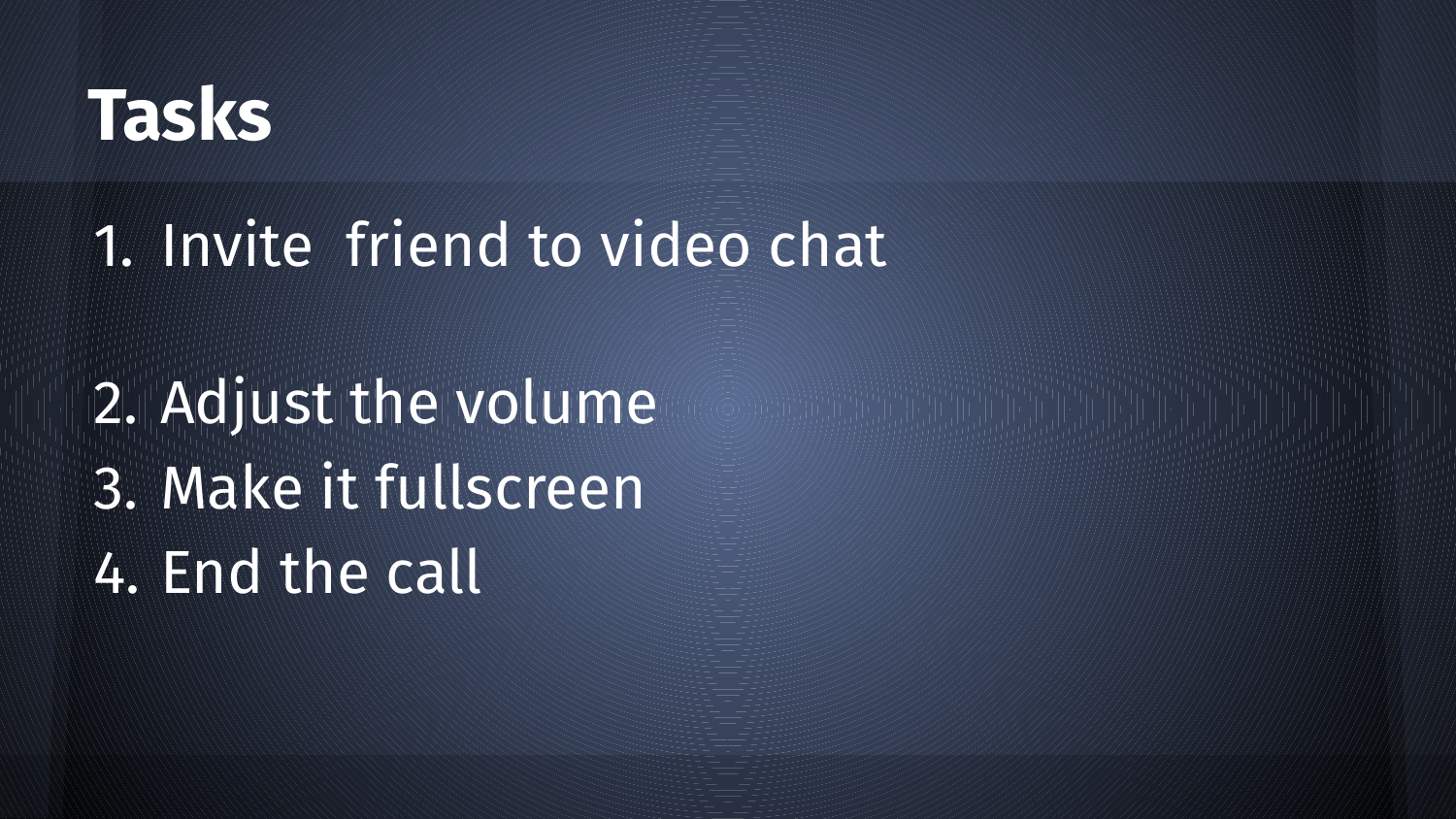

# Tasks
Invite  friend to video chat
Adjust the volume
Make it fullscreen
End the call